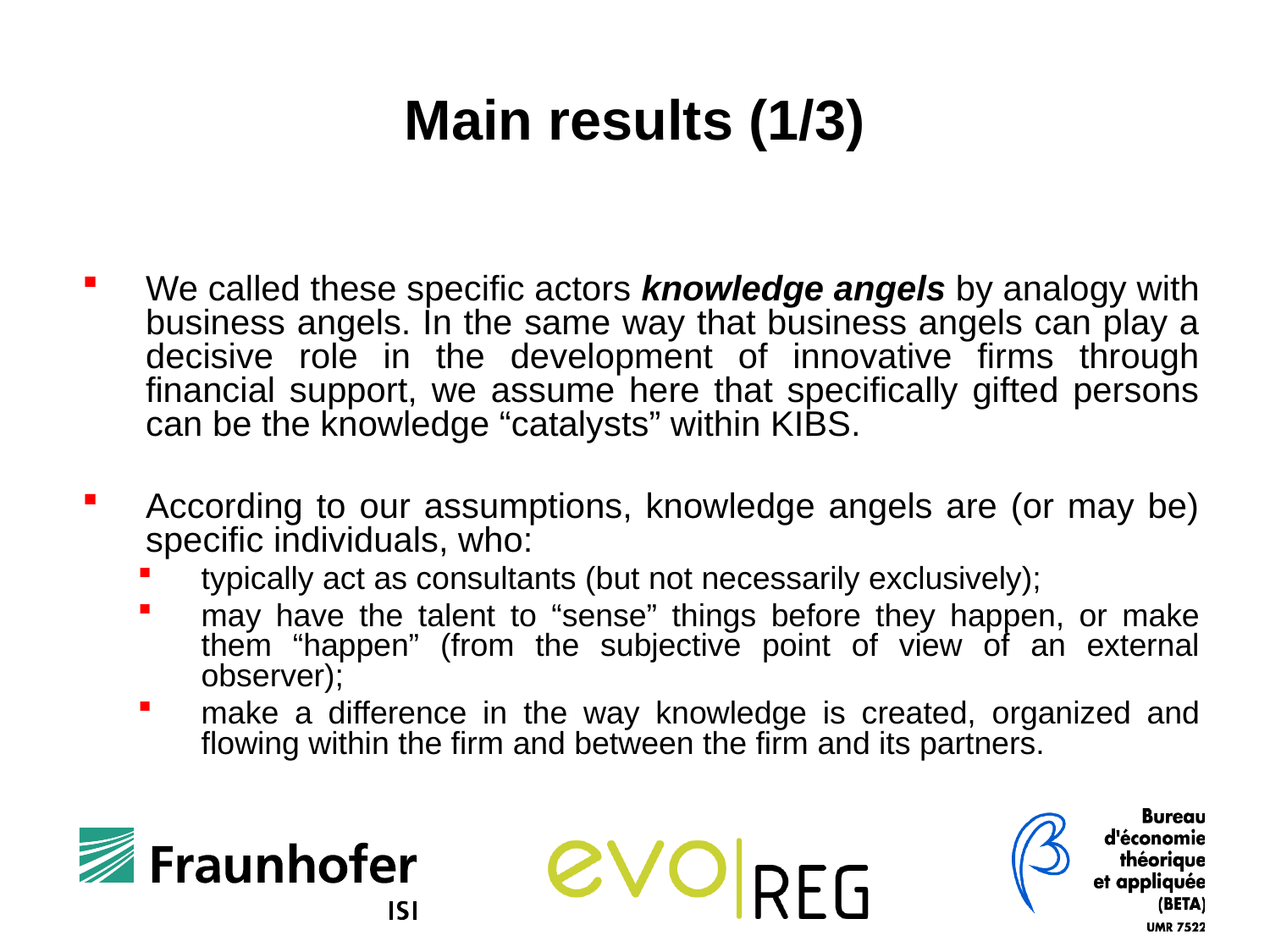

Main results (1/3)

We called these specific actors knowledge angels by analogy with business angels. In the same way that business angels can play a decisive role in the development of innovative firms through financial support, we assume here that specifically gifted persons can be the knowledge “catalysts” within KIBS.

According to our assumptions, knowledge angels are (or may be) specific individuals, who:
typically act as consultants (but not necessarily exclusively);
may have the talent to “sense” things before they happen, or make them “happen” (from the subjective point of view of an external observer);
make a difference in the way knowledge is created, organized and flowing within the firm and between the firm and its partners.